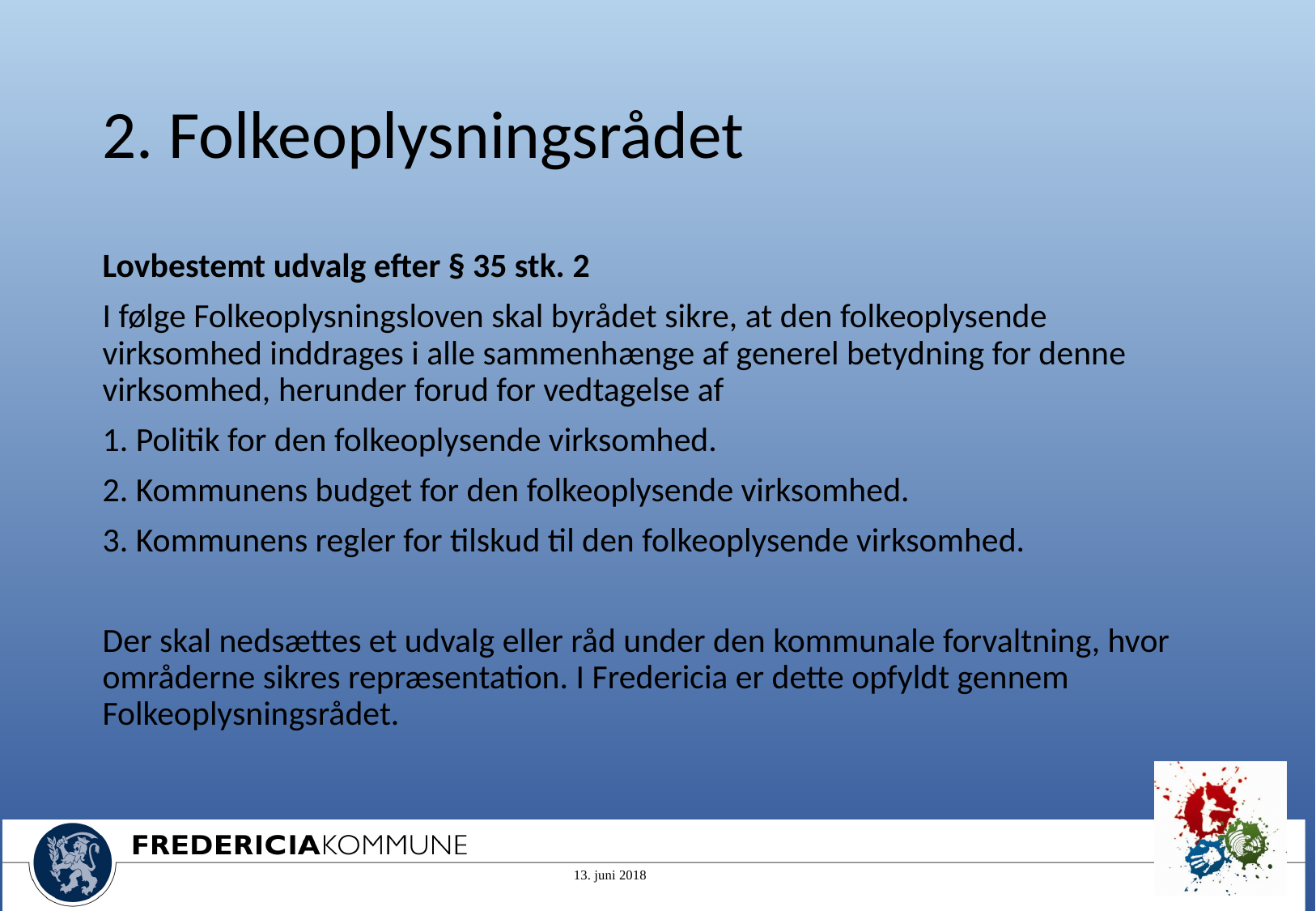

# 2. Folkeoplysningsrådet
Lovbestemt udvalg efter § 35 stk. 2
I følge Folkeoplysningsloven skal byrådet sikre, at den folkeoplysende virksomhed inddrages i alle sammenhænge af generel betydning for denne virksomhed, herunder forud for vedtagelse af
1. Politik for den folkeoplysende virksomhed.
2. Kommunens budget for den folkeoplysende virksomhed.
3. Kommunens regler for tilskud til den folkeoplysende virksomhed.

Der skal nedsættes et udvalg eller råd under den kommunale forvaltning, hvor områderne sikres repræsentation. I Fredericia er dette opfyldt gennem Folkeoplysningsrådet.